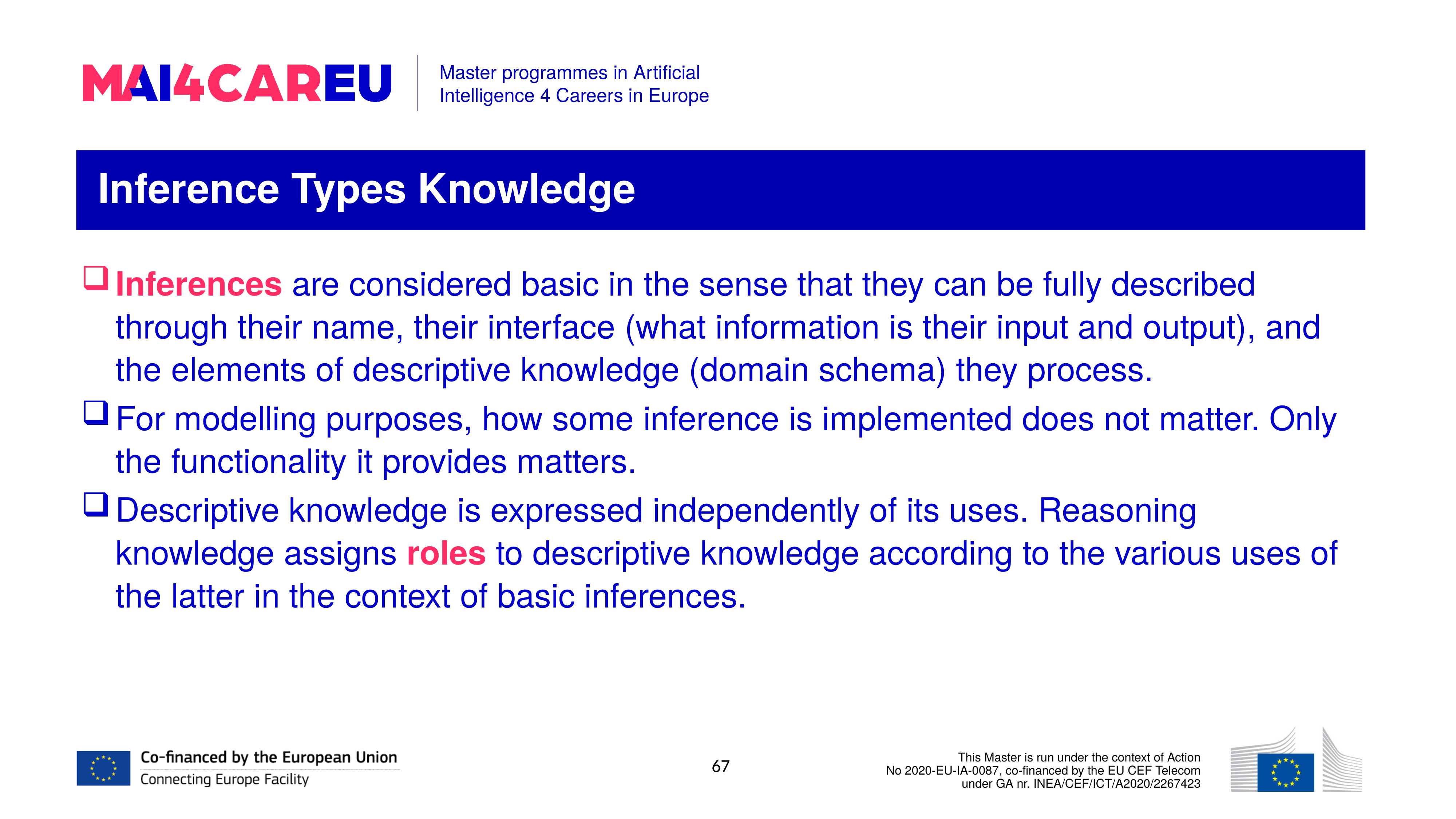

Inference Types Knowledge
Inferences are considered basic in the sense that they can be fully described through their name, their interface (what information is their input and output), and the elements of descriptive knowledge (domain schema) they process.
For modelling purposes, how some inference is implemented does not matter. Only the functionality it provides matters.
Descriptive knowledge is expressed independently of its uses. Reasoning knowledge assigns roles to descriptive knowledge according to the various uses of the latter in the context of basic inferences.

67